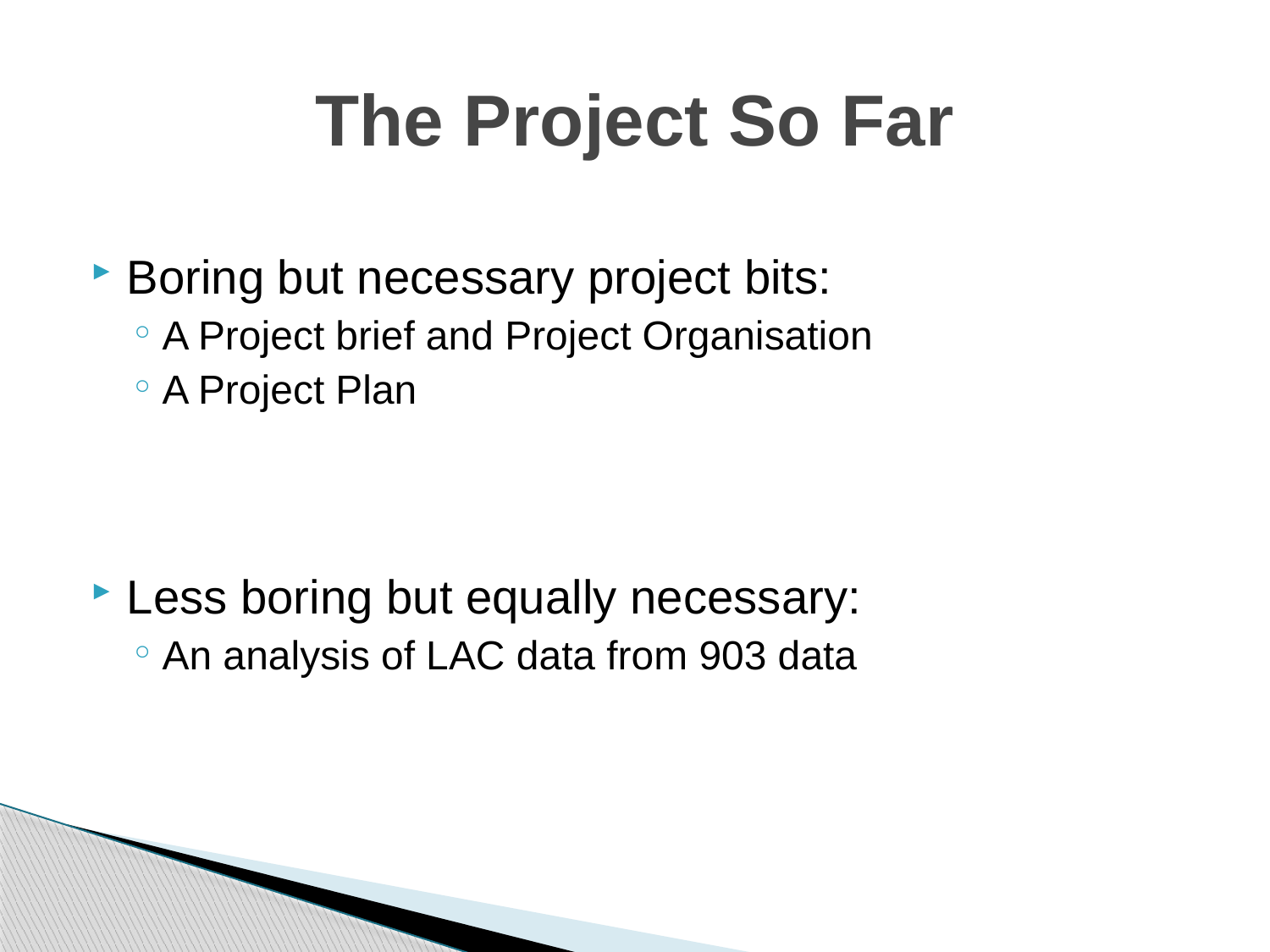

# The Project So Far

Boring but necessary project bits:
A Project brief and Project Organisation
A Project Plan

Less boring but equally necessary:
An analysis of LAC data from 903 data